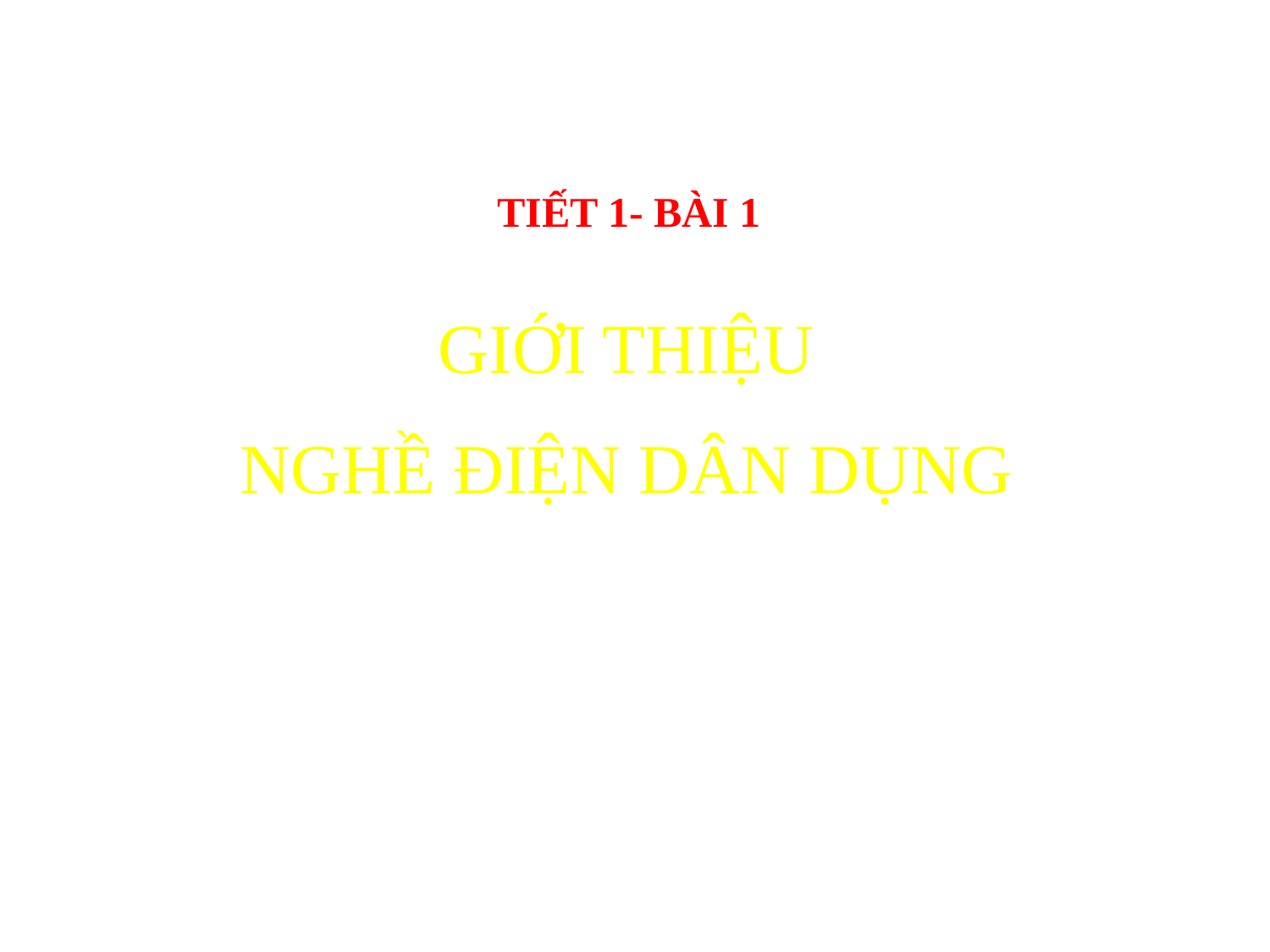

TIẾT 1- BÀI 1
GIỚI THIỆU
NGHỀ ĐIỆN DÂN DỤNG